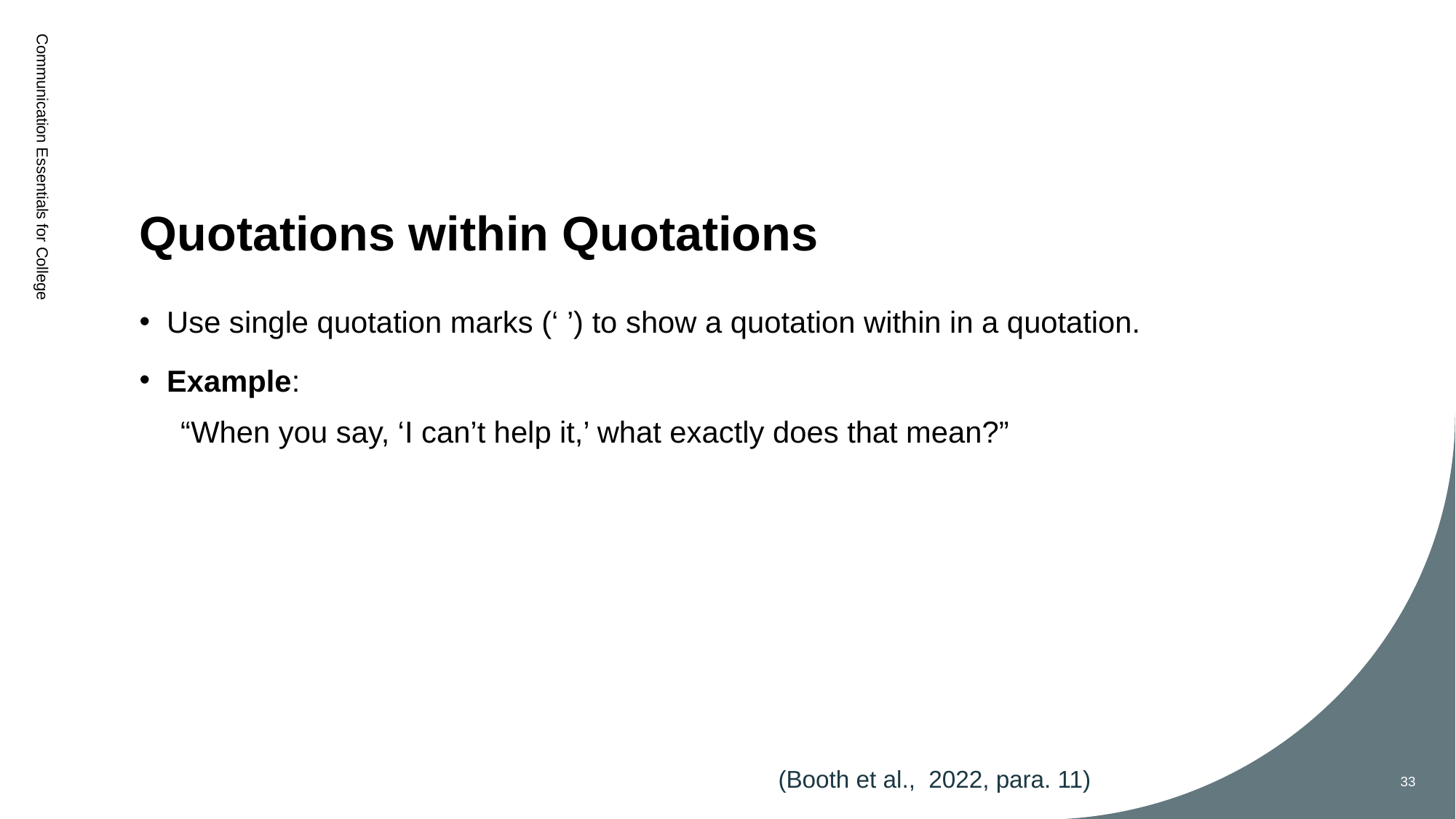

# Quotations within Quotations
Communication Essentials for College
Use single quotation marks (‘ ’) to show a quotation within in a quotation.
Example:
 “When you say, ‘I can’t help it,’ what exactly does that mean?”

(Booth et al.,  2022, para. 11)
33